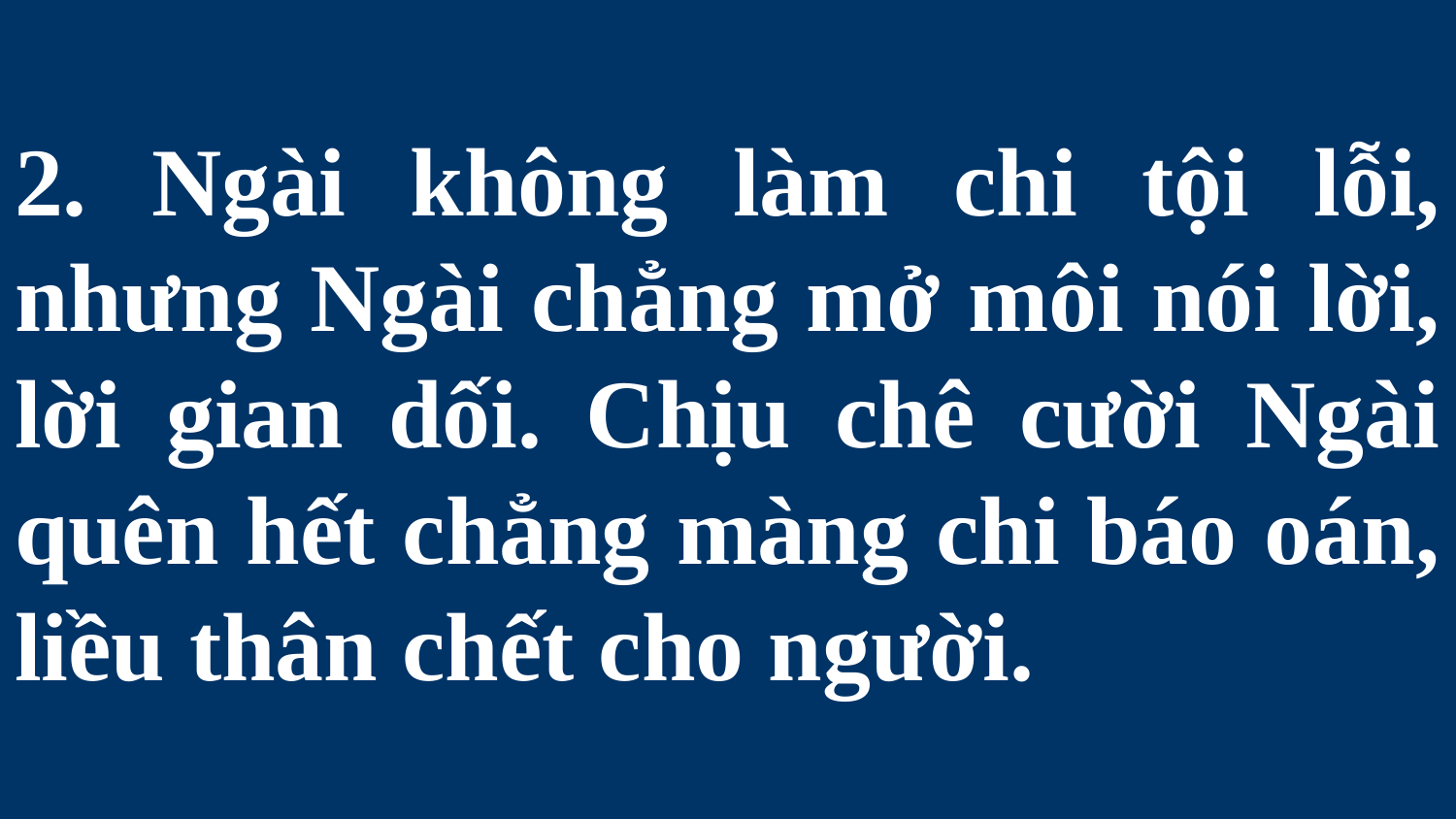

# 2. Ngài không làm chi tội lỗi, nhưng Ngài chẳng mở môi nói lời, lời gian dối. Chịu chê cười Ngài quên hết chẳng màng chi báo oán, liều thân chết cho người.